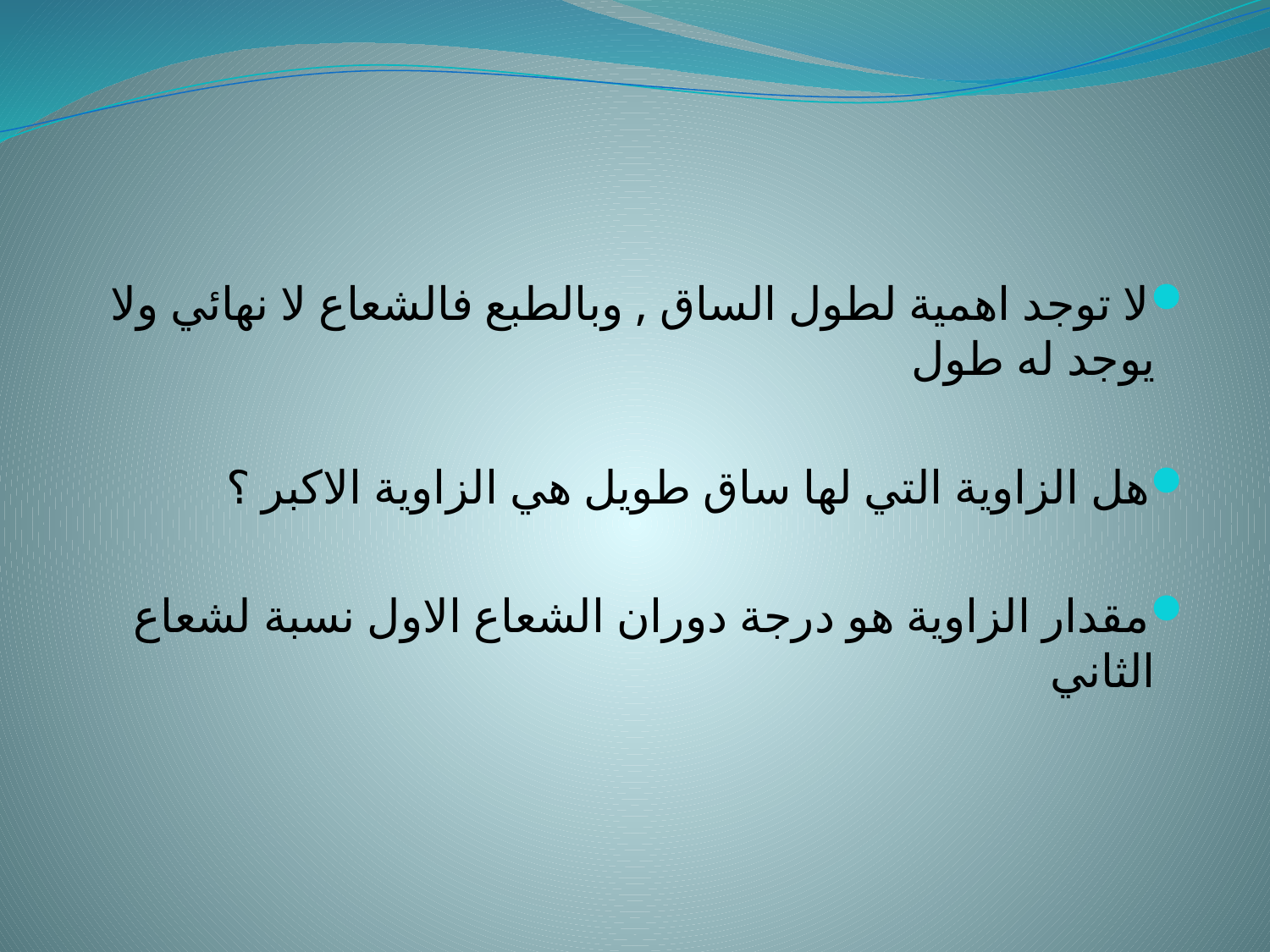

#
لا توجد اهمية لطول الساق , وبالطبع فالشعاع لا نهائي ولا يوجد له طول

هل الزاوية التي لها ساق طويل هي الزاوية الاكبر ؟

مقدار الزاوية هو درجة دوران الشعاع الاول نسبة لشعاع الثاني